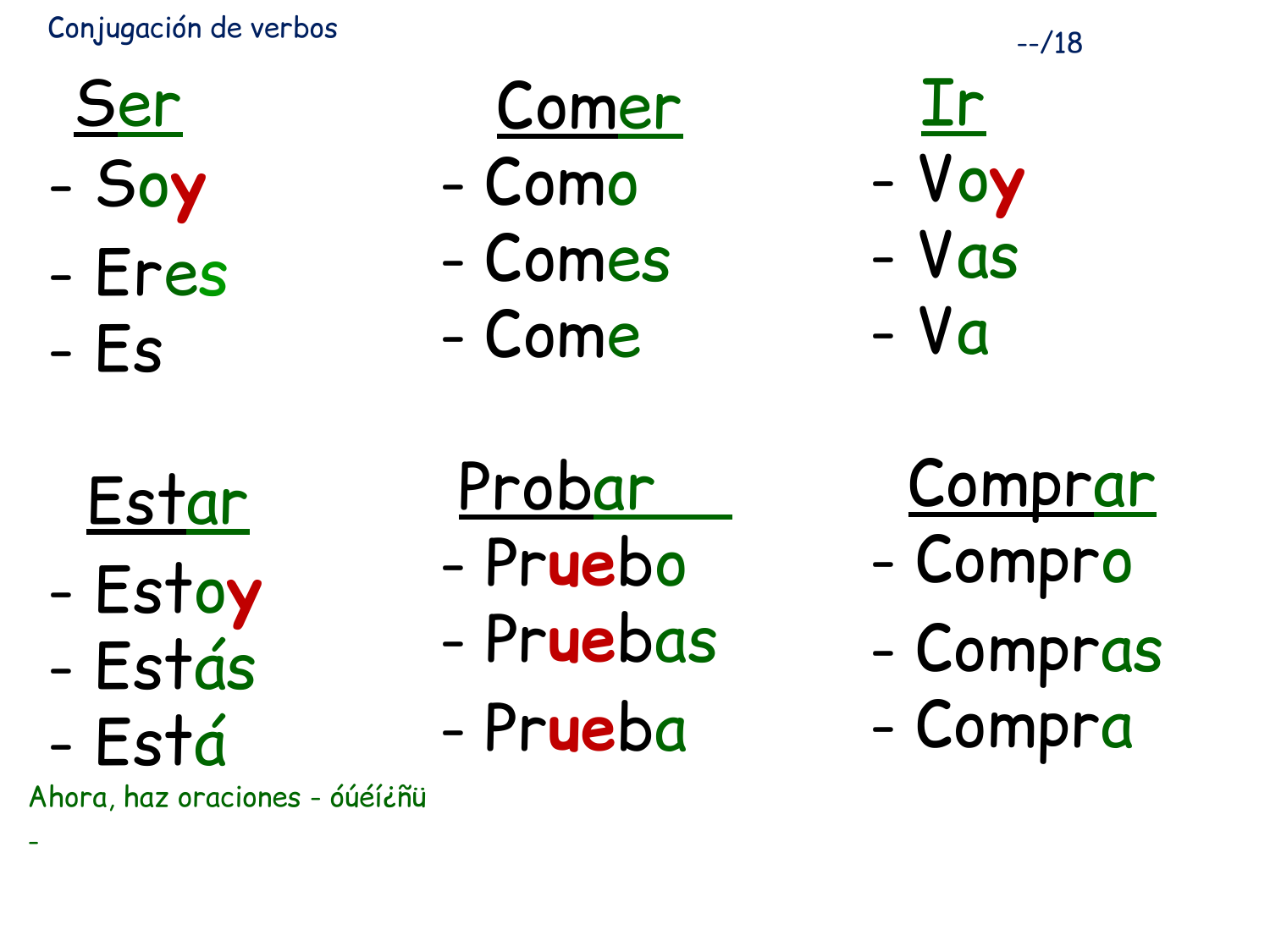

Conjugación de verbos
--/18
 Ser
- Soy
- Eres
- Es

  Estar
- Estoy
- Estás
- Está
   Ir
- Voy
- Vas
- Va

  Comprar
- Compro
- Compras
- Compra
   Comer
- Como
- Comes
- Come

 Probar
- Pruebo
- Pruebas
- Prueba

Ahora, haz oraciones - óúéí¿ñü
-